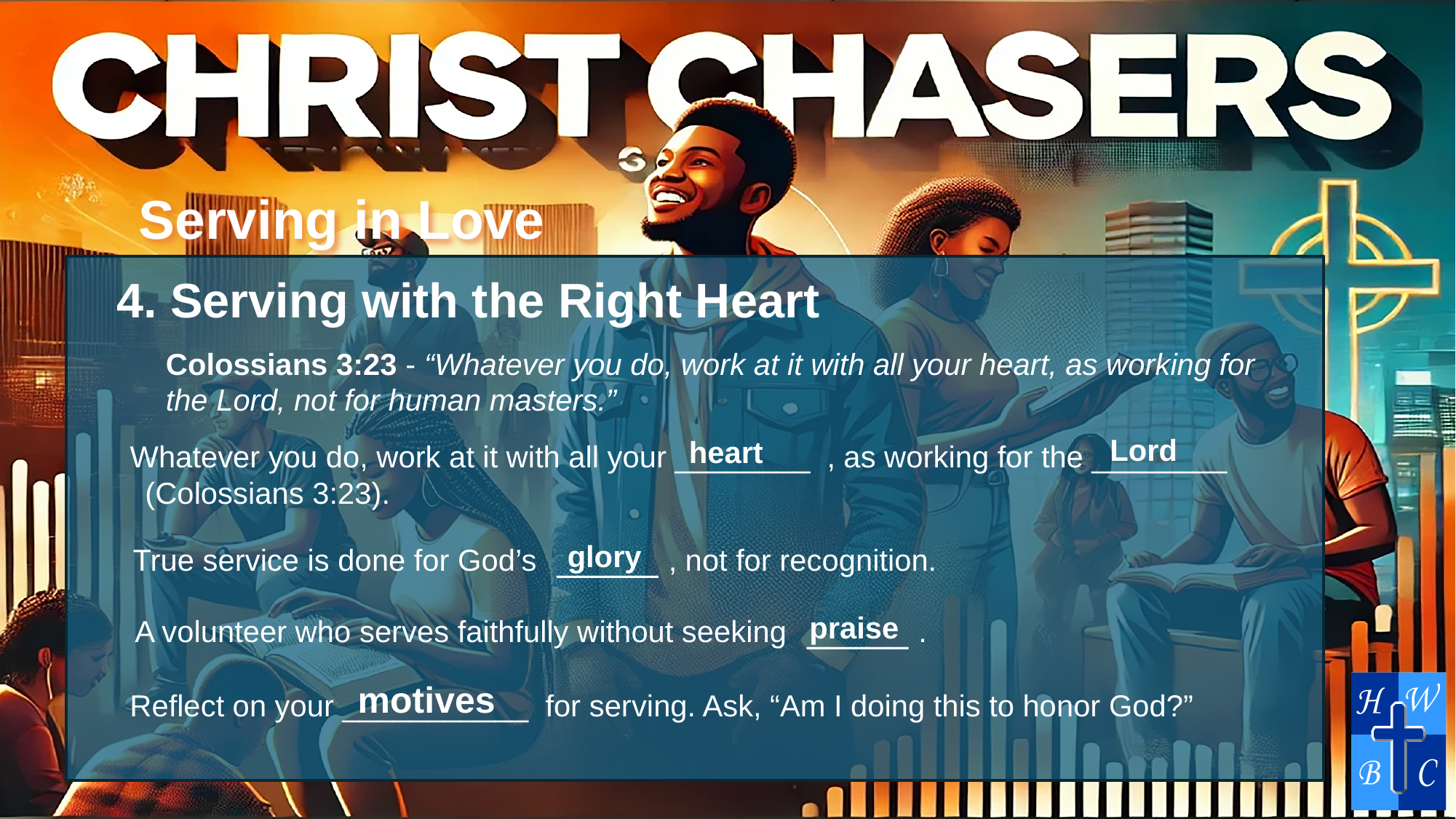

Serving in Love

4. Serving with the Right Heart
Colossians 3:23 - “Whatever you do, work at it with all your heart, as working for the Lord, not for human masters.”
Lord
heart
Whatever you do, work at it with all your ________  , as working for the ________  (Colossians 3:23).
True service is done for God’s  _____ , not for recognition.
glory
A volunteer who serves faithfully without seeking  _____ .
praise
motives
Reflect on your ___________  for serving. Ask, “Am I doing this to honor God?”